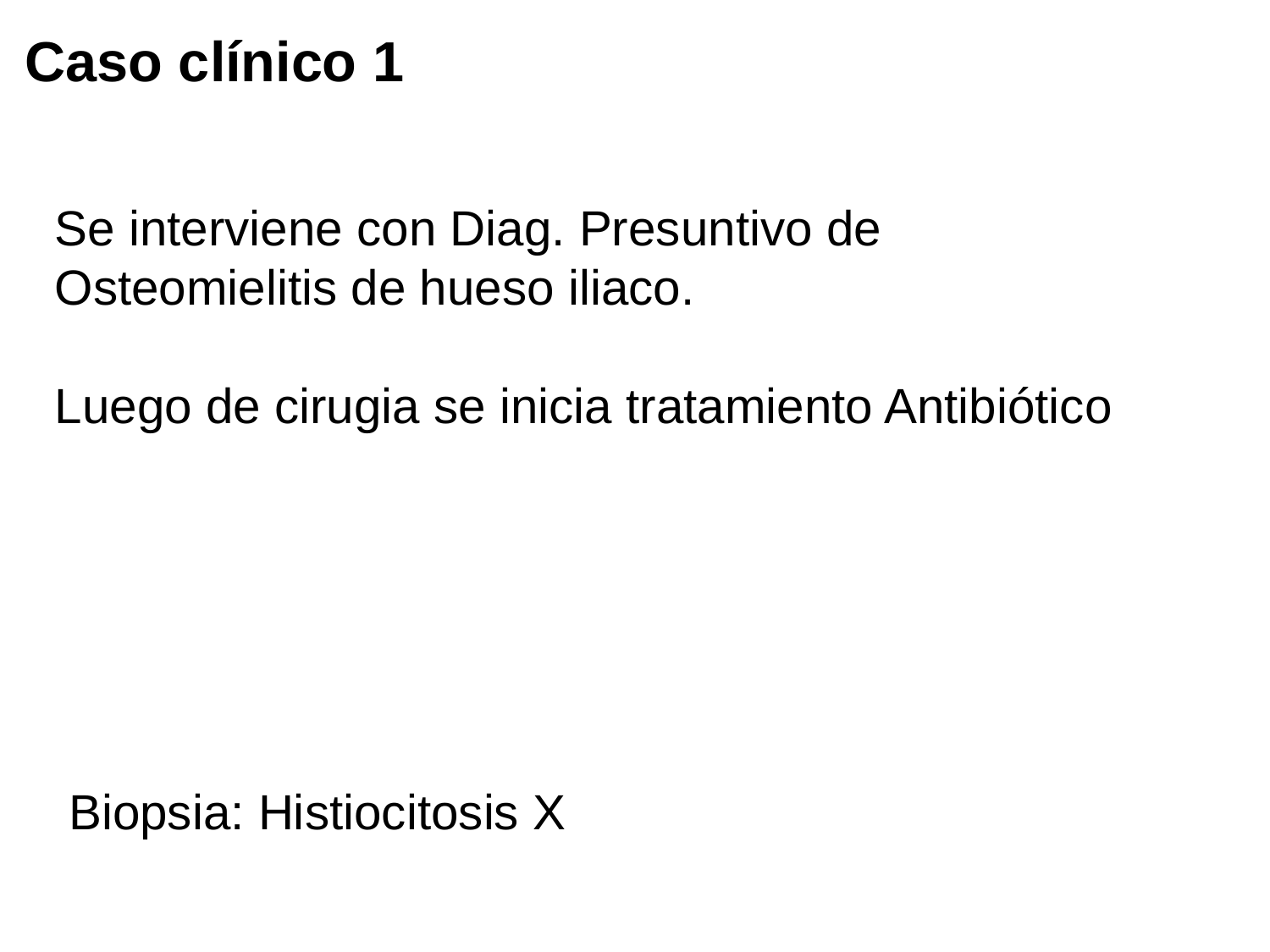

# Caso clínico 1
Se interviene con Diag. Presuntivo de Osteomielitis de hueso iliaco.

Luego de cirugia se inicia tratamiento Antibiótico

Biopsia: Histiocitosis X